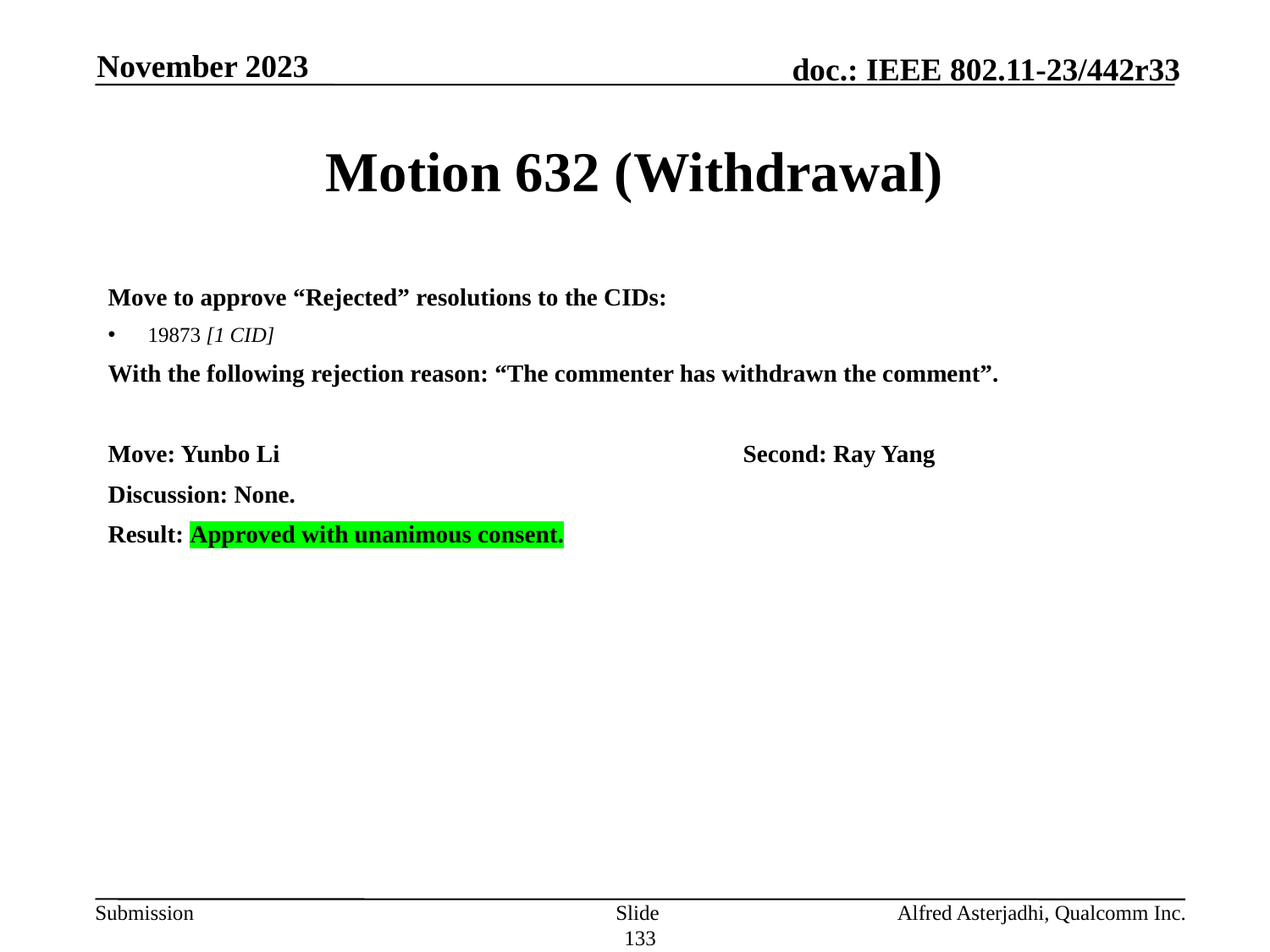

November 2023
# Motion 632 (Withdrawal)
Move to approve “Rejected” resolutions to the CIDs:
19873 [1 CID]
With the following rejection reason: “The commenter has withdrawn the comment”.

Move: Yunbo Li				Second: Ray Yang
Discussion: None.
Result: Approved with unanimous consent.

Slide 133
Alfred Asterjadhi, Qualcomm Inc.